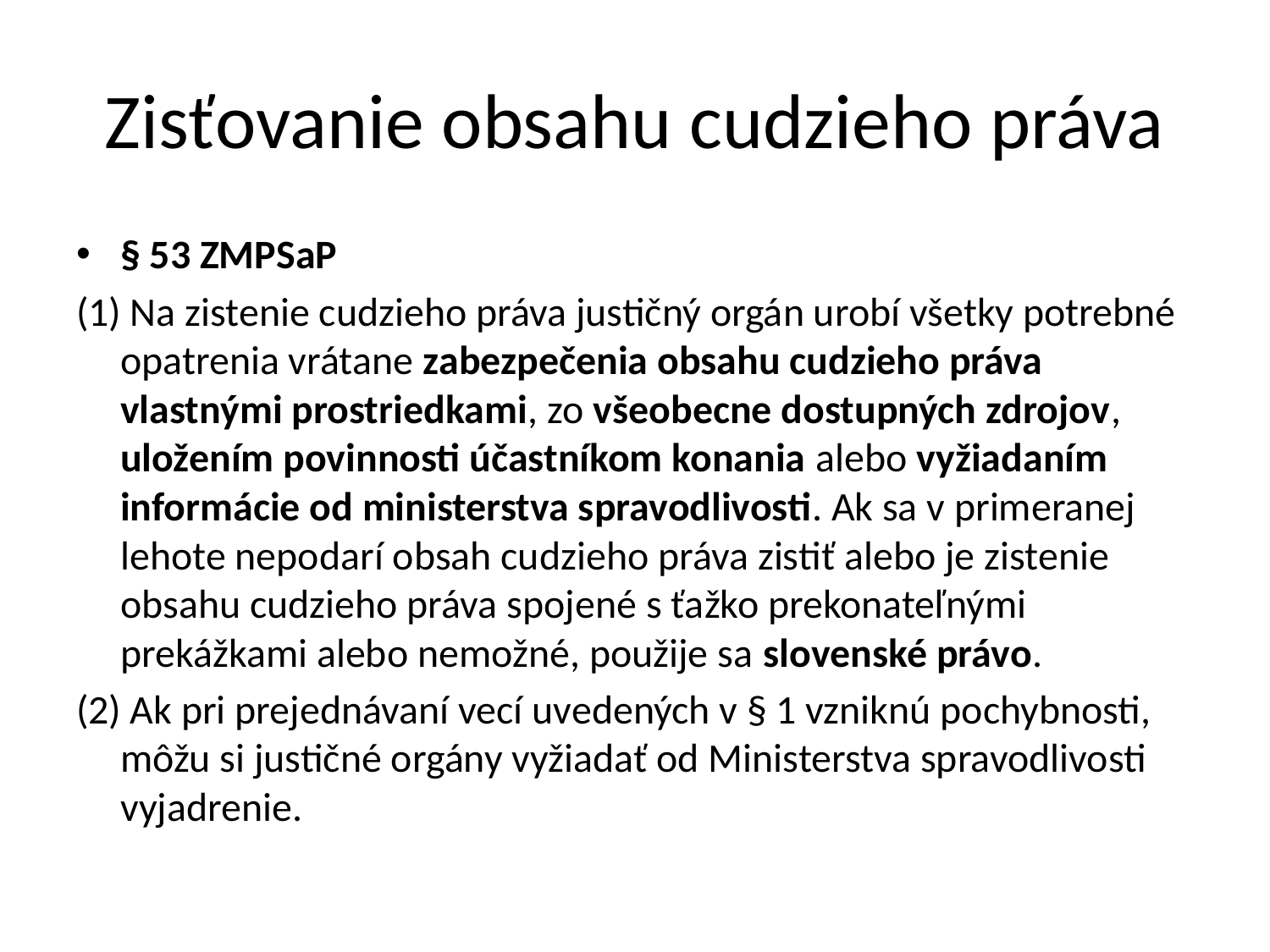

# Zisťovanie obsahu cudzieho práva
§ 53 ZMPSaP
(1) Na zistenie cudzieho práva justičný orgán urobí všetky potrebné opatrenia vrátane zabezpečenia obsahu cudzieho práva vlastnými prostriedkami, zo všeobecne dostupných zdrojov, uložením povinnosti účastníkom konania alebo vyžiadaním informácie od ministerstva spravodlivosti. Ak sa v primeranej lehote nepodarí obsah cudzieho práva zistiť alebo je zistenie obsahu cudzieho práva spojené s ťažko prekonateľnými prekážkami alebo nemožné, použije sa slovenské právo.
(2) Ak pri prejednávaní vecí uvedených v § 1 vzniknú pochybnosti, môžu si justičné orgány vyžiadať od Ministerstva spravodlivosti vyjadrenie.